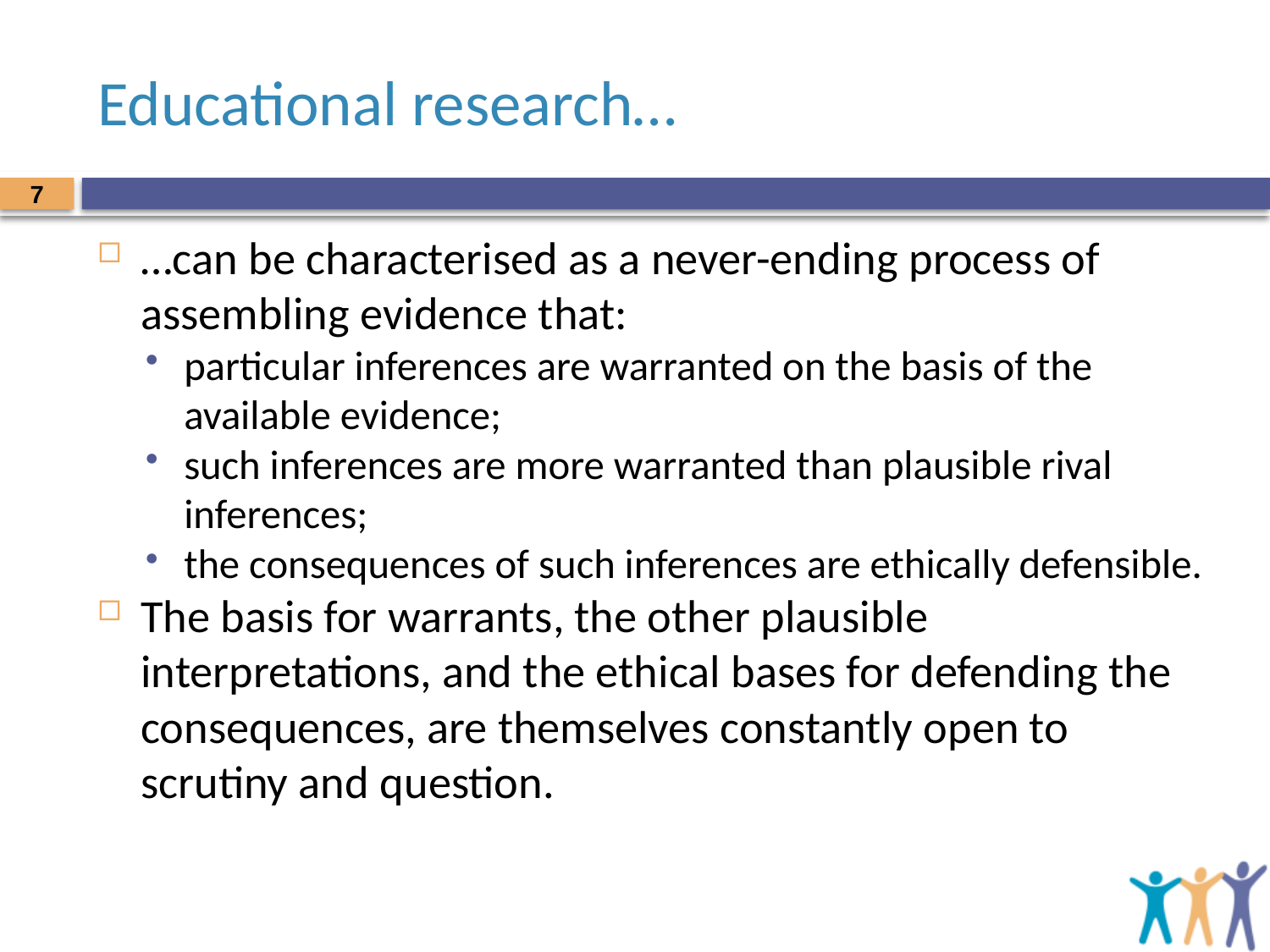

# Educational research…
7
…can be characterised as a never-ending process of assembling evidence that:
particular inferences are warranted on the basis of the available evidence;
such inferences are more warranted than plausible rival inferences;
the consequences of such inferences are ethically defensible.
The basis for warrants, the other plausible interpretations, and the ethical bases for defending the consequences, are themselves constantly open to scrutiny and question.